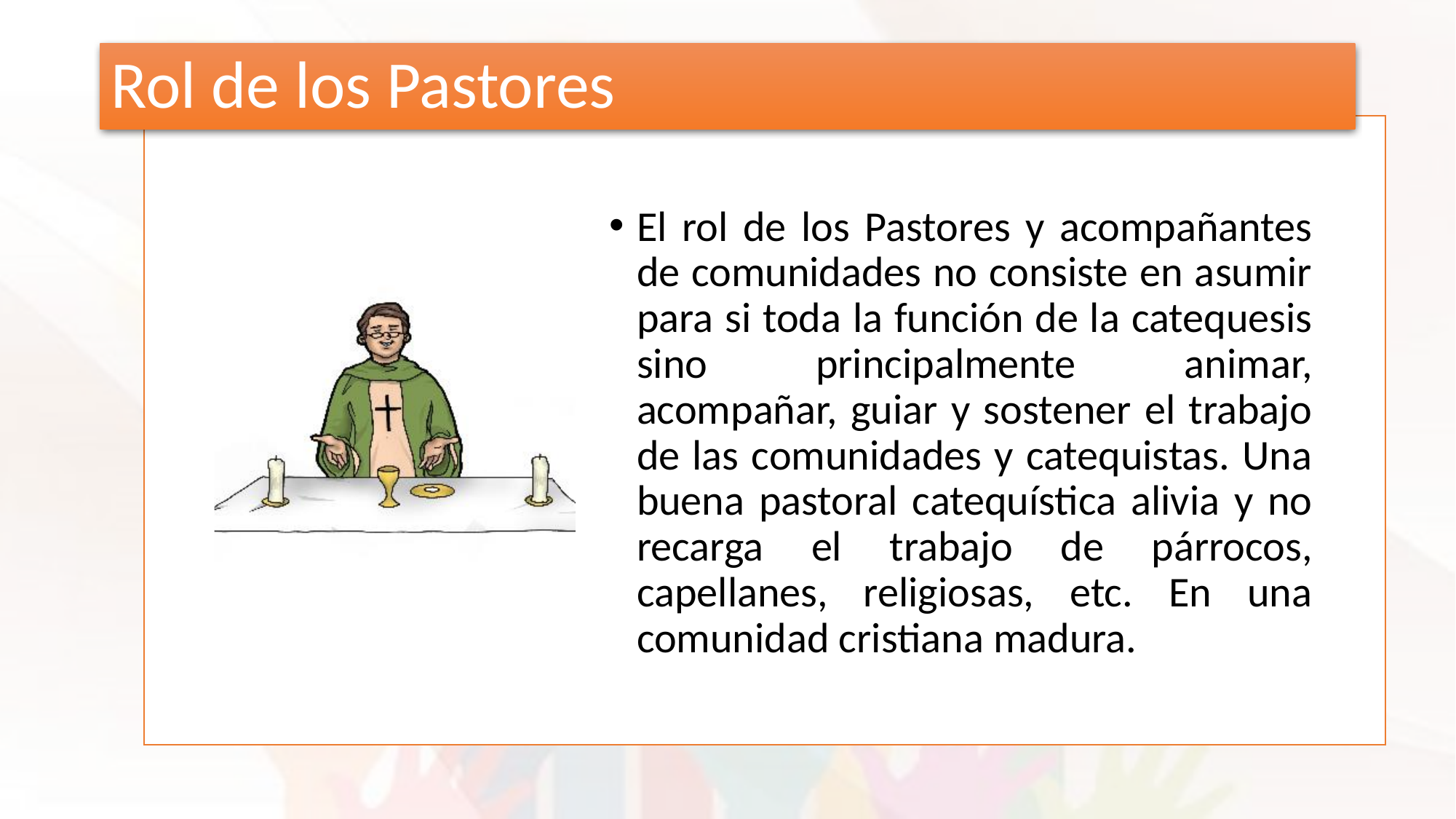

# Rol de los Pastores

El rol de los Pastores y acompañantes de comunidades no consiste en asumir para si toda la función de la catequesis sino principalmente animar, acompañar, guiar y sostener el trabajo de las comunidades y catequistas. Una buena pastoral catequística alivia y no recarga el trabajo de párrocos, capellanes, religiosas, etc. En una comunidad cristiana madura.